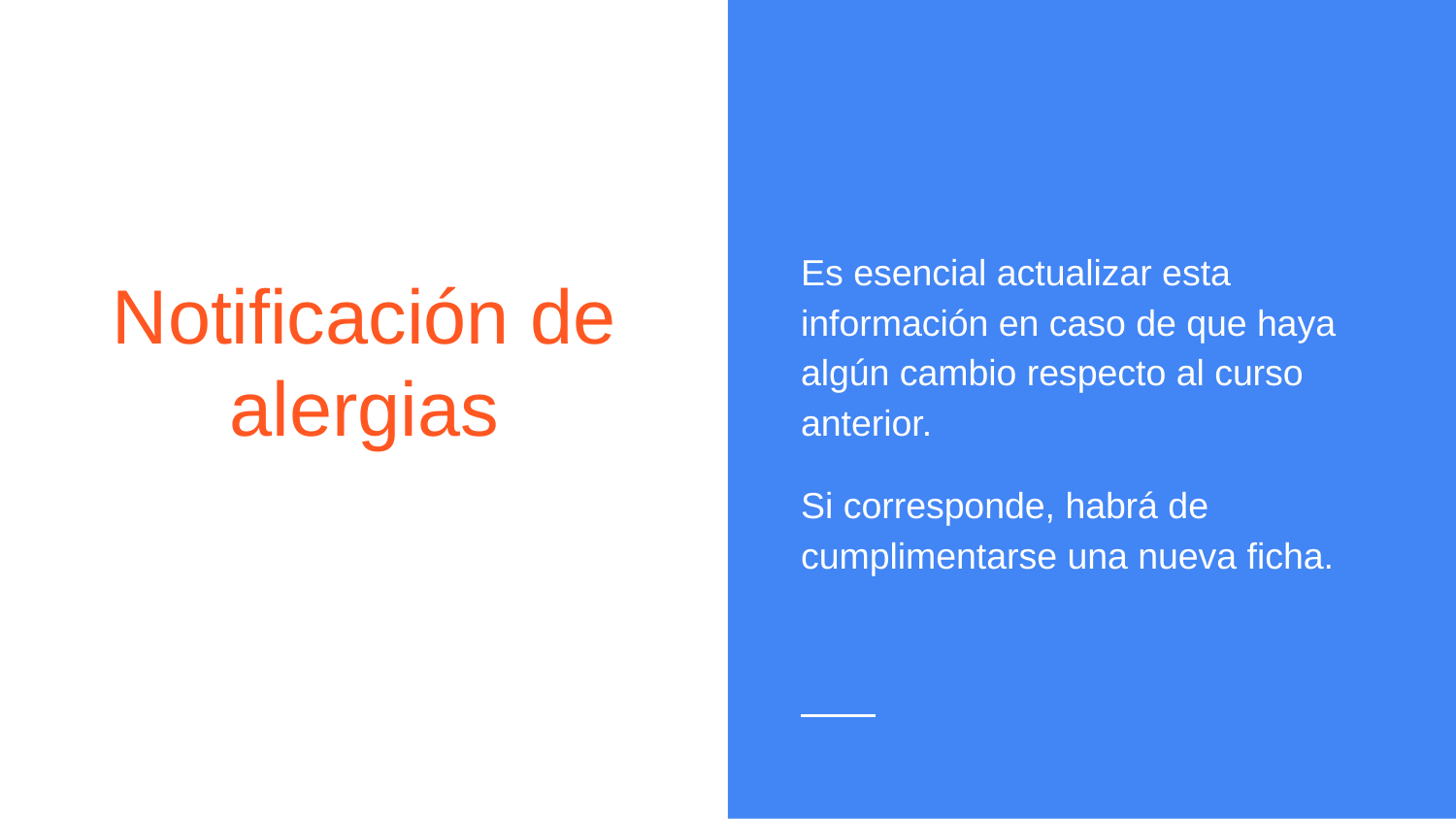

Es esencial actualizar esta información en caso de que haya algún cambio respecto al curso anterior.
Si corresponde, habrá de cumplimentarse una nueva ficha.
# Notificación de alergias